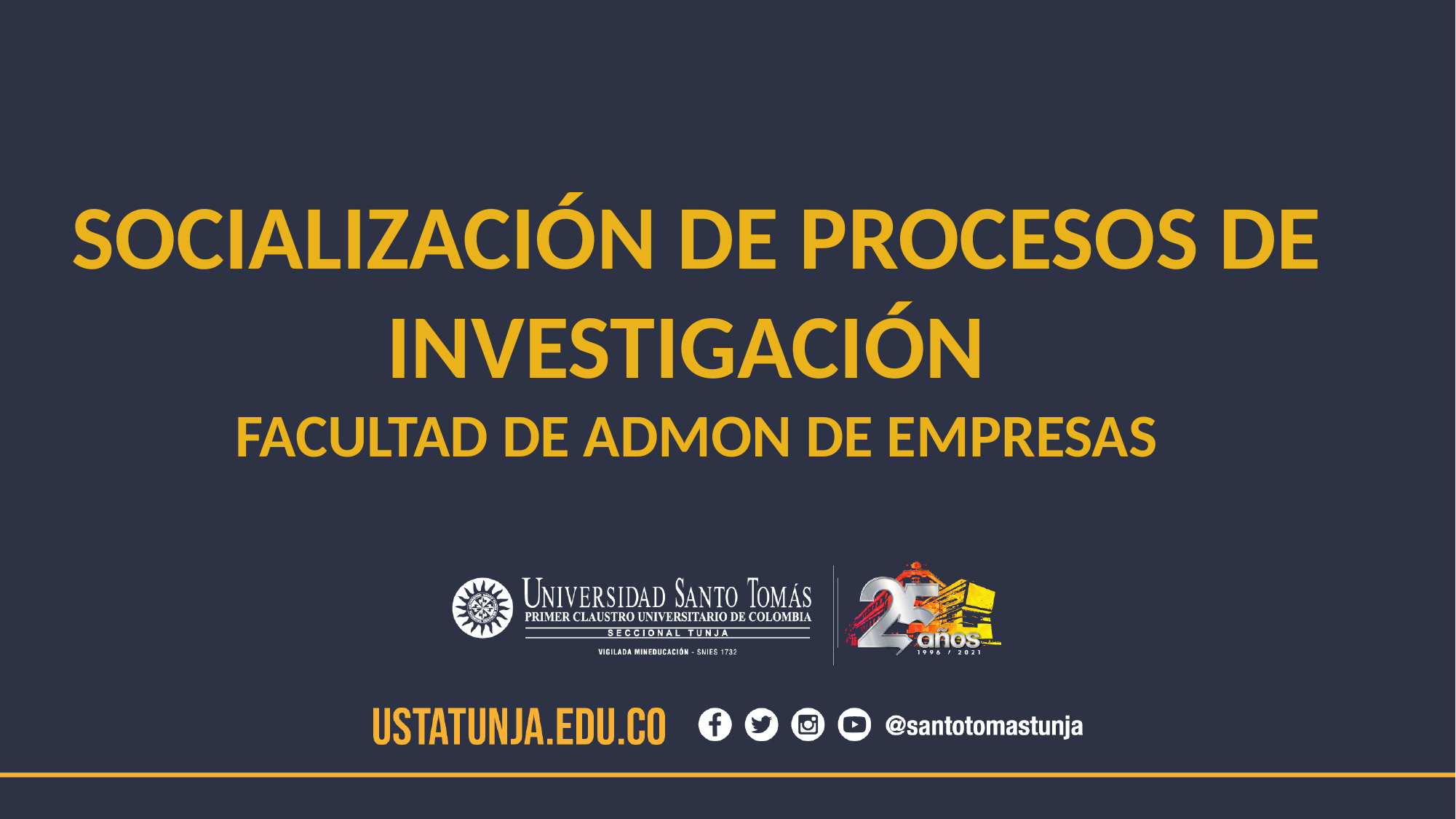

SOCIALIZACIÓN DE PROCESOS DE INVESTIGACIÓN
FACULTAD DE ADMON DE EMPRESAS